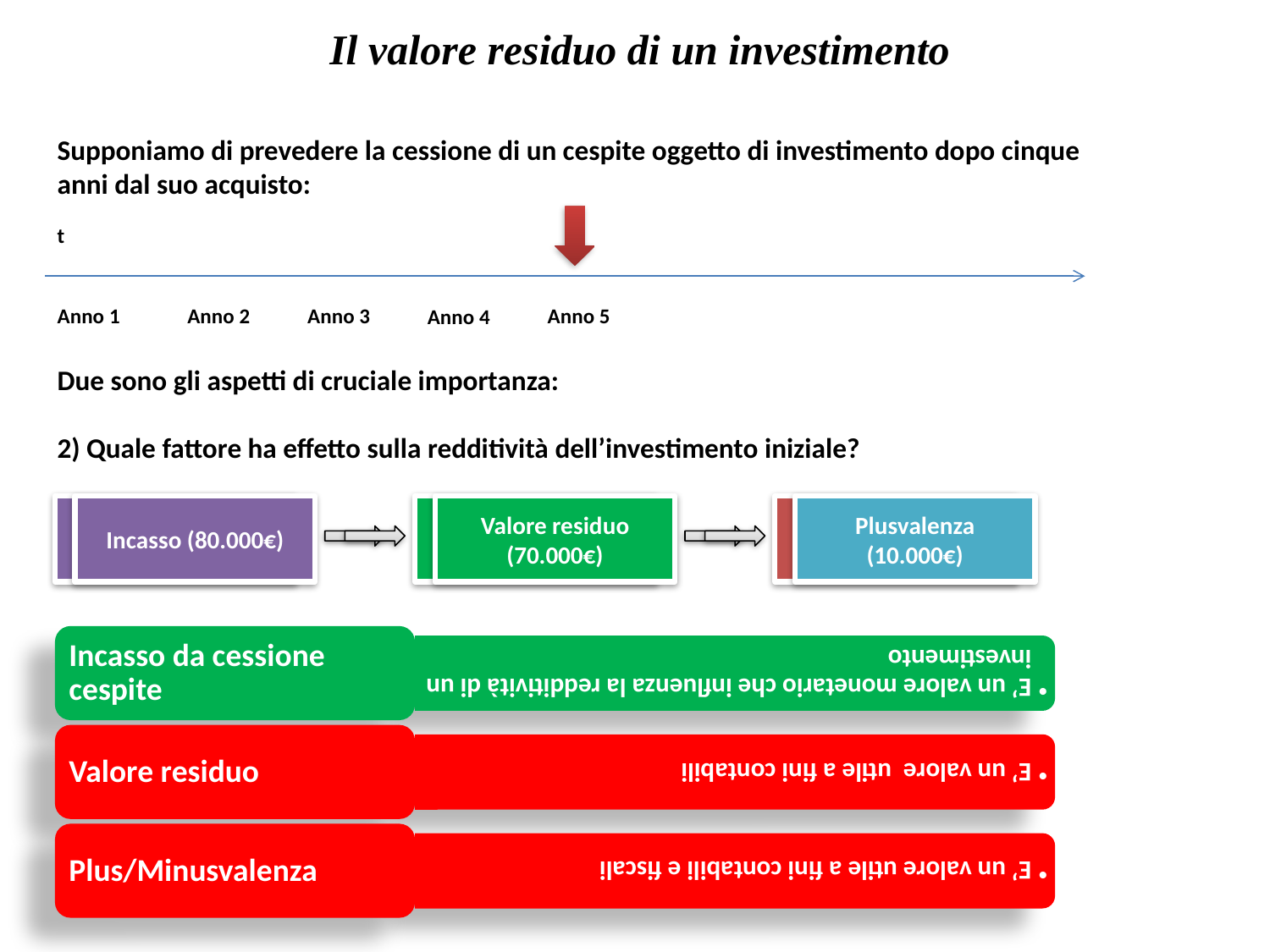

Il valore residuo di un investimento
Supponiamo di prevedere la cessione di un cespite oggetto di investimento dopo cinque anni dal suo acquisto:

t
Anno 1
Anno 2
Anno 3
Anno 5
Anno 4
Due sono gli aspetti di cruciale importanza:

2) Quale fattore ha effetto sulla redditività dell’investimento iniziale?
Incasso (50.000€)
Incasso (80.000€)
Valore residuo (70.000€)
Valore residuo (70.000€)
Minusvalenza (20.000€)
Plusvalenza (10.000€)

E’ un valore monetario che influenza la redditività di un investimento
Incasso da cessione cespite
E’ un valore  utile a fini contabili
Valore residuo
E’ un valore utile a fini contabili e fiscali
Plus/Minusvalenza